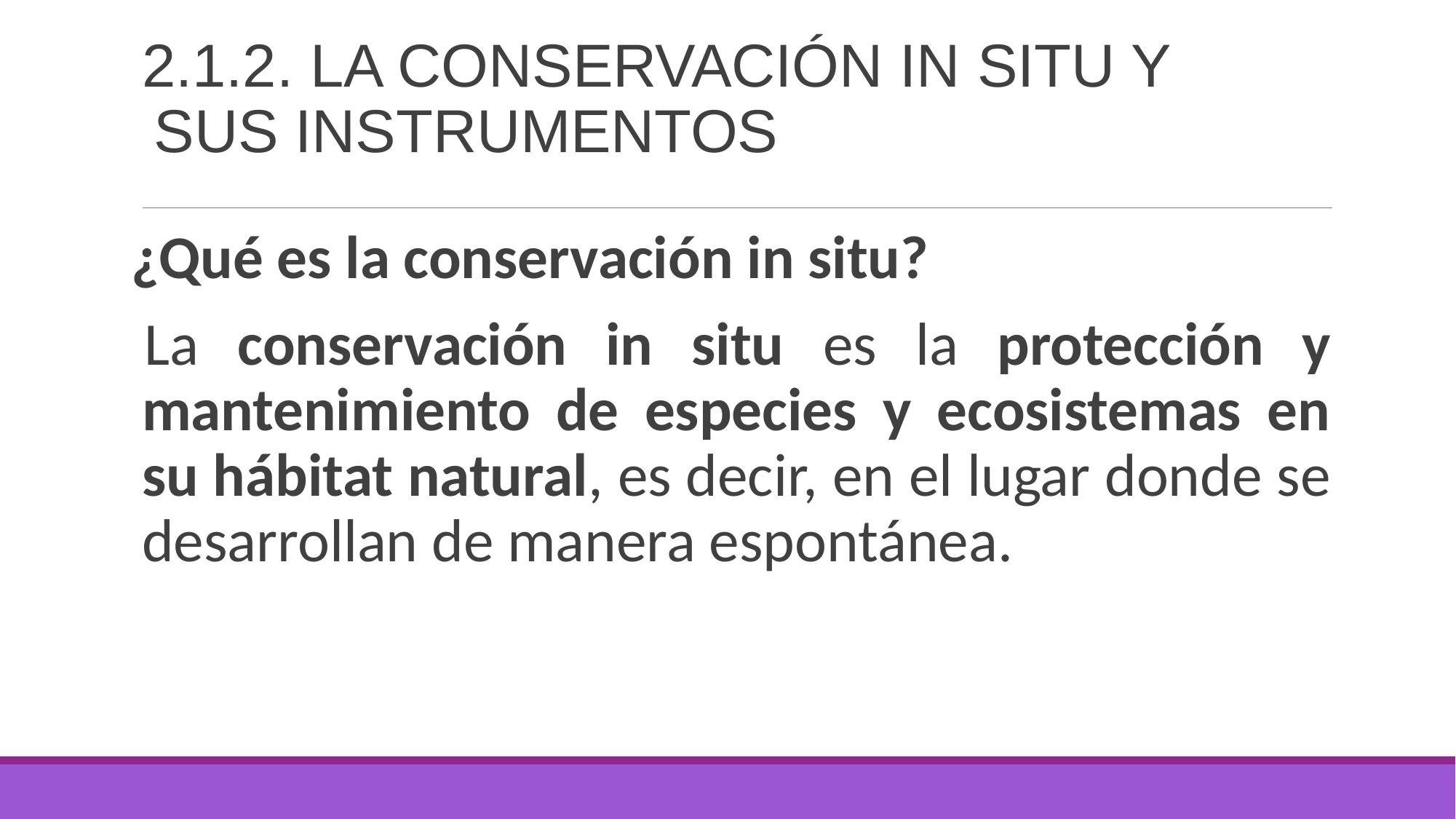

# 2.1.2. LA CONSERVACIÓN IN SITU Y SUS INSTRUMENTOS
¿Qué es la conservación in situ?
La conservación in situ es la protección y mantenimiento de especies y ecosistemas en su hábitat natural, es decir, en el lugar donde se desarrollan de manera espontánea.